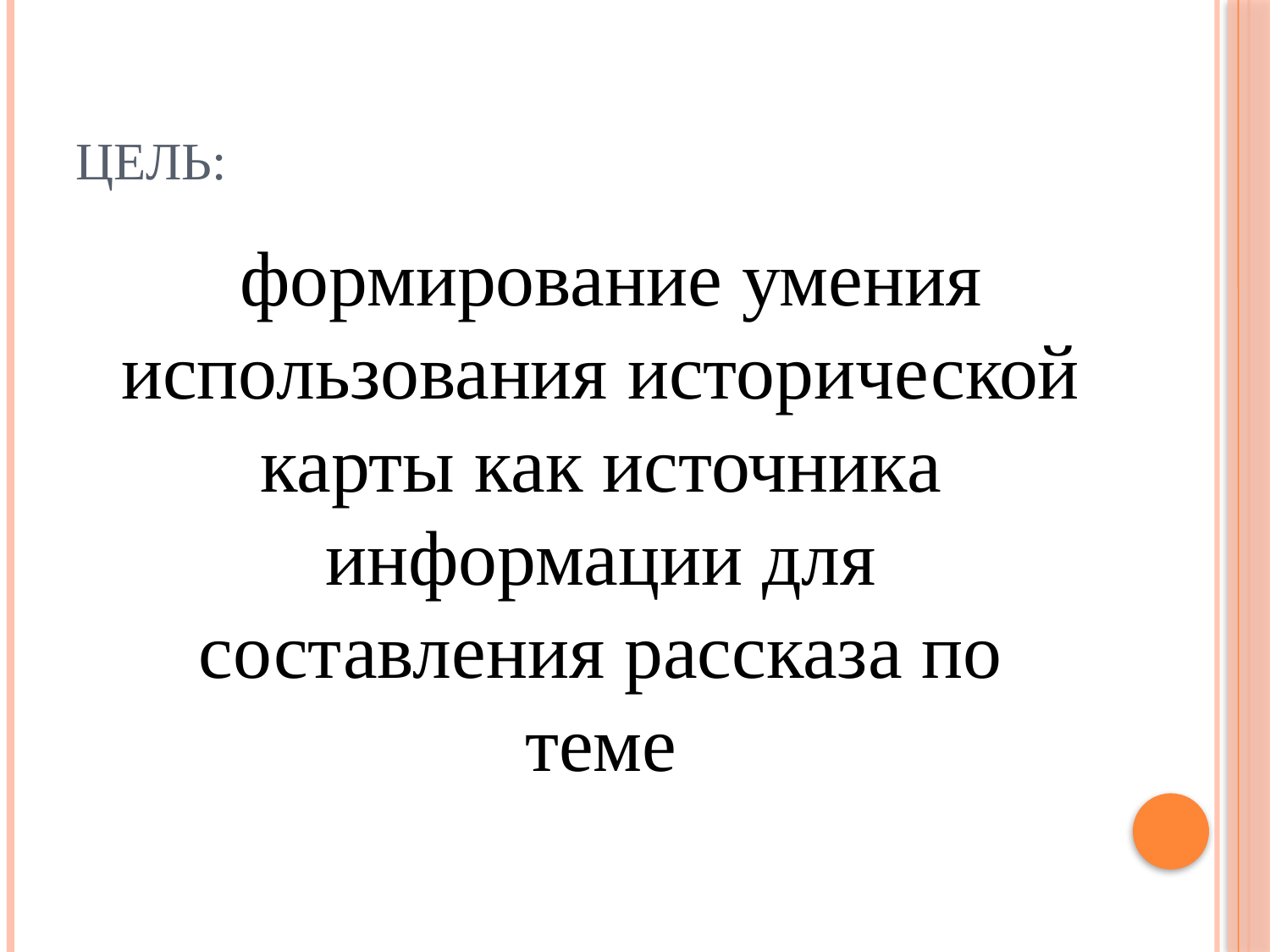

# Цель:
   формирование умения использования исторической карты как источника информации для составления рассказа по теме